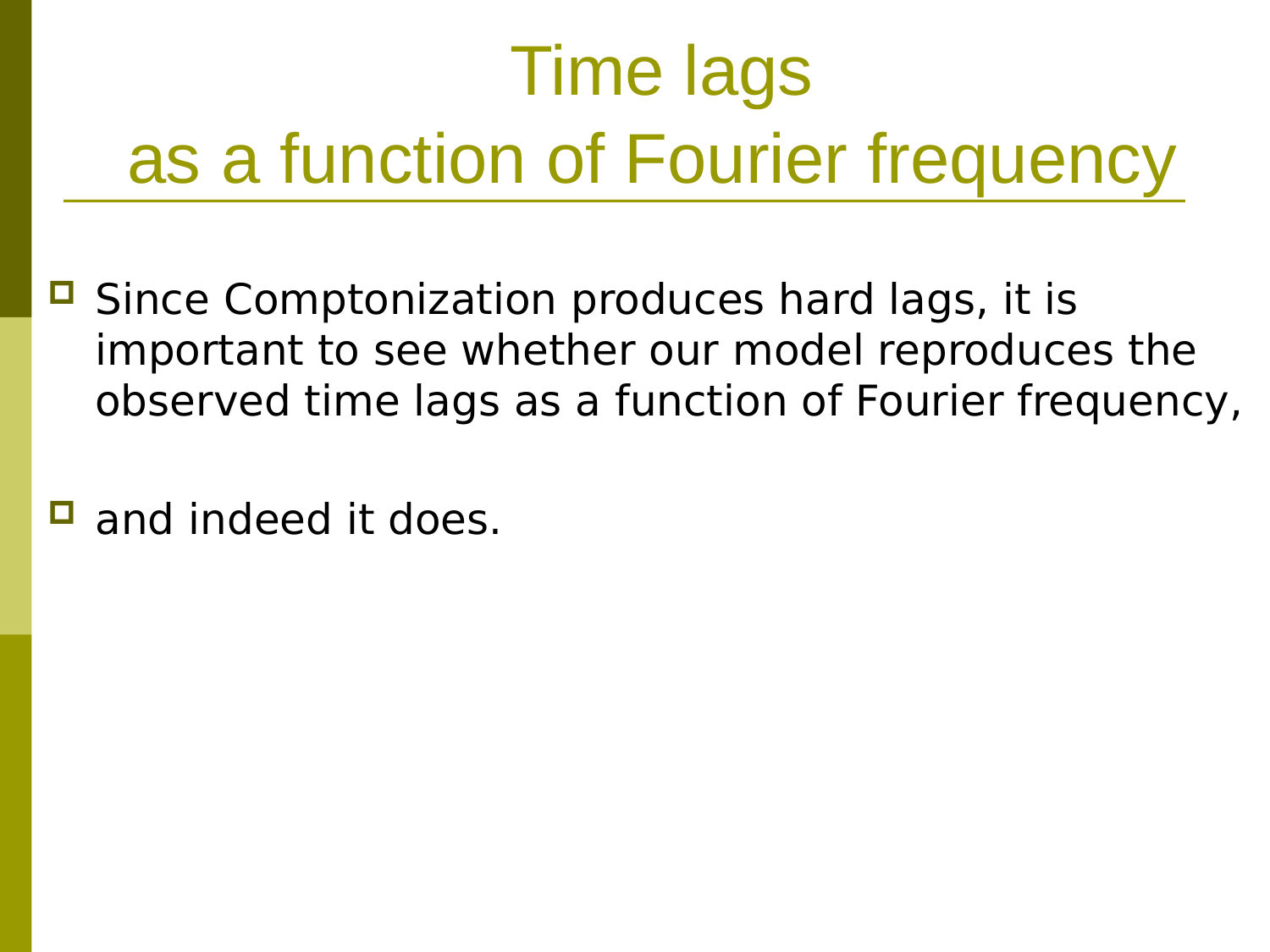

# Time lags as a function of Fourier frequency

Since Comptonization produces hard lags, it is important to see whether our model reproduces the observed time lags as a function of Fourier frequency,

and indeed it does.